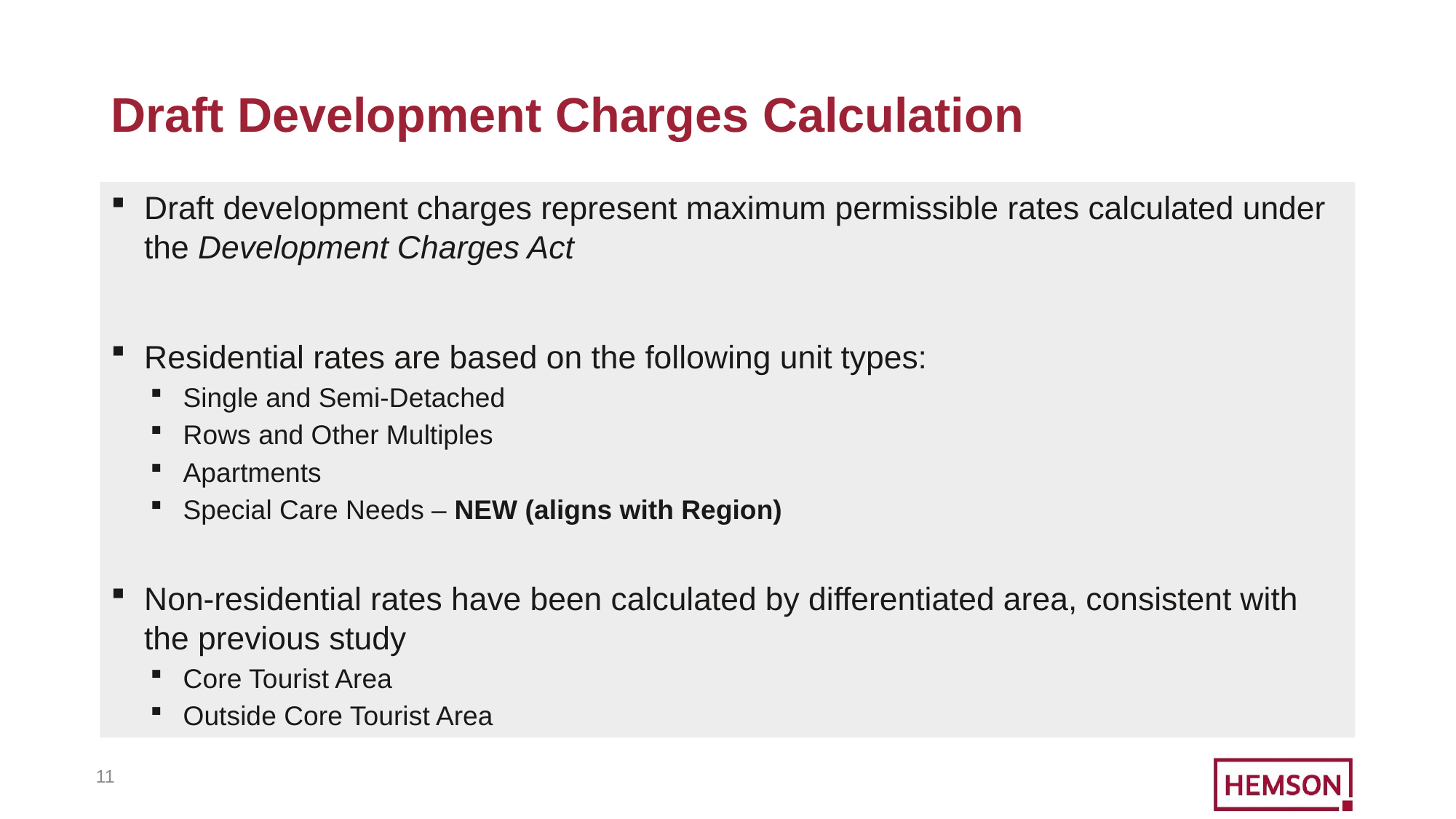

# Draft Development Charges Calculation
Draft development charges represent maximum permissible rates calculated under the Development Charges Act

Residential rates are based on the following unit types:
Single and Semi-Detached
Rows and Other Multiples
Apartments
Special Care Needs – NEW (aligns with Region)

Non-residential rates have been calculated by differentiated area, consistent with the previous study
Core Tourist Area
Outside Core Tourist Area
11